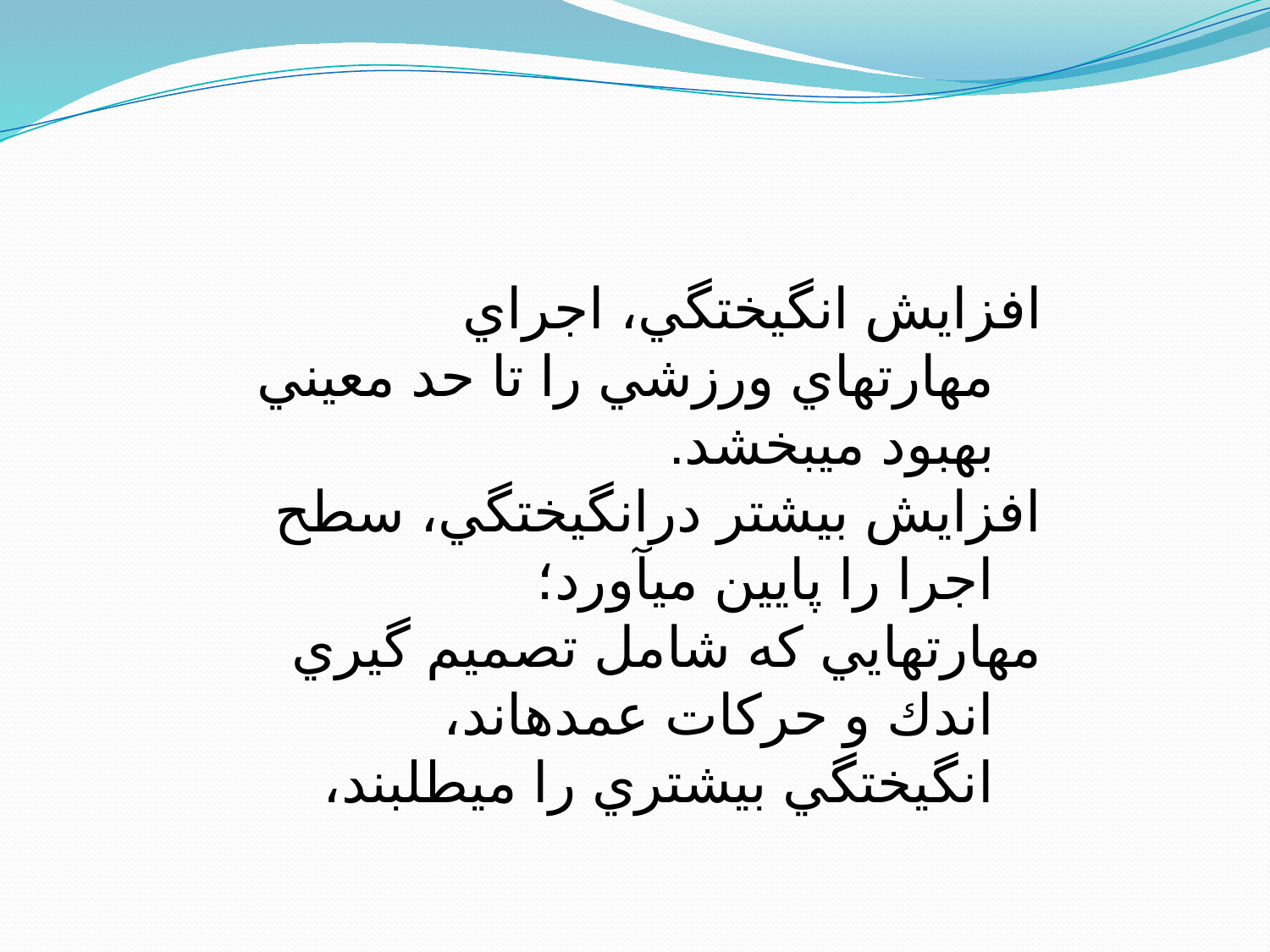

افزايش انگيختگي، اجراي مهارتهاي ورزشي را تا حد معيني بهبود مي­بخشد.
افزايش بيشتر درانگيختگي، سطح اجرا را پايين مي­آورد؛
مهارتهايي كه شامل تصميم گيري اندك و حركات عمده­اند، انگيختگي بيشتري را مي­طلبند،